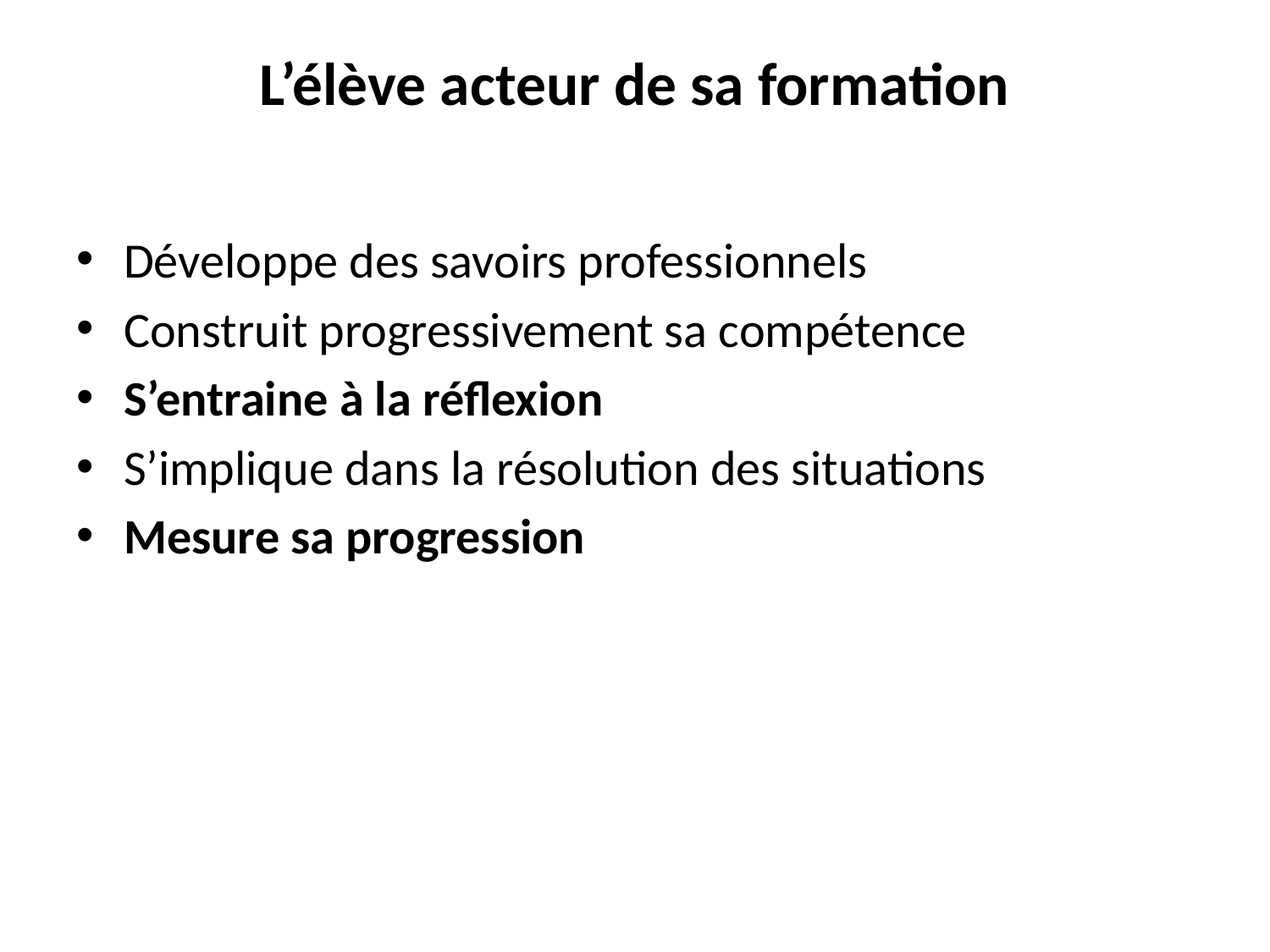

# L’élève acteur de sa formation
Développe des savoirs professionnels
Construit progressivement sa compétence
S’entraine à la réflexion
S’implique dans la résolution des situations
Mesure sa progression
17